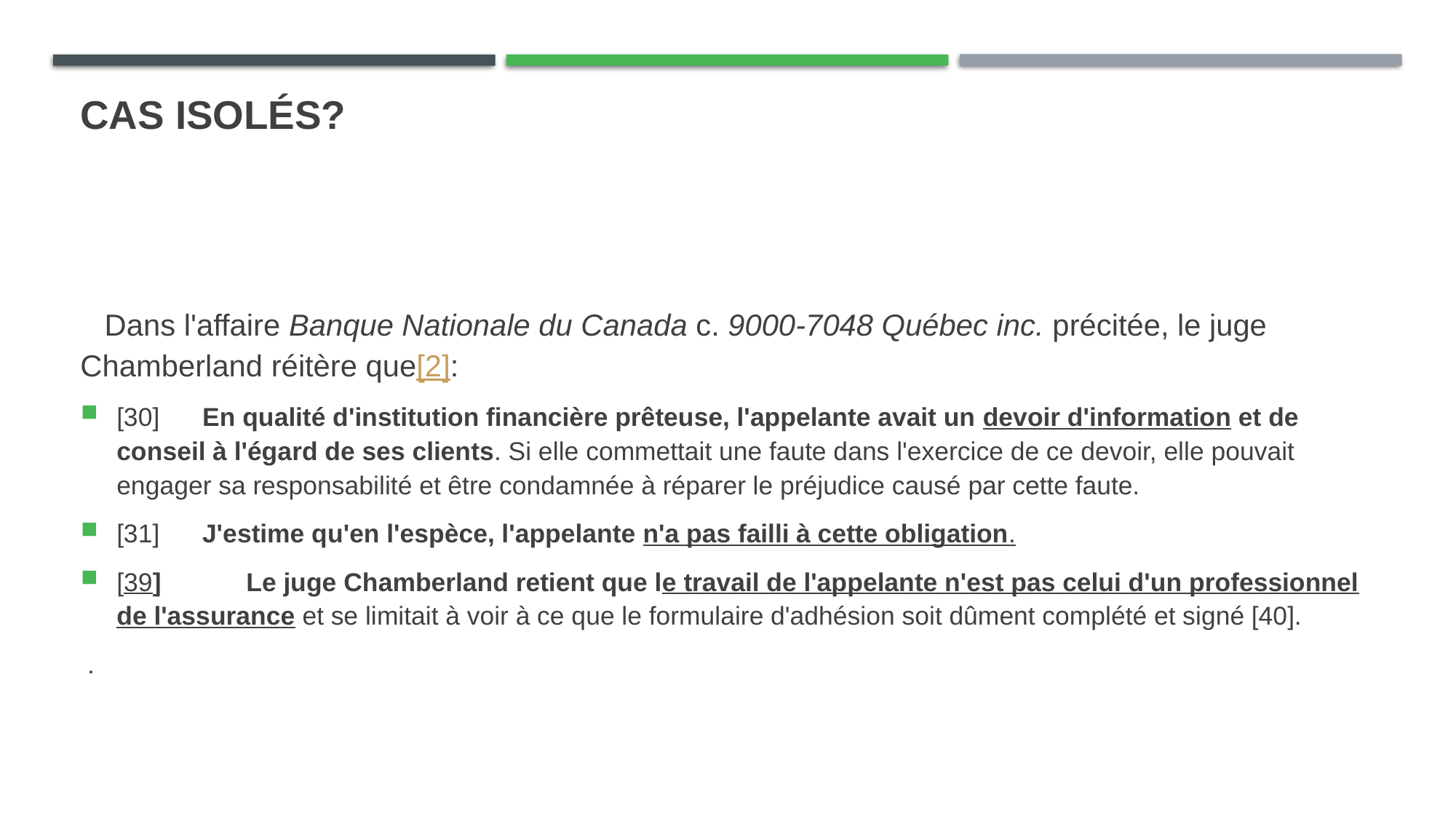

# Cas isolés?
   Dans l'affaire Banque Nationale du Canada c. 9000-7048 Québec inc. précitée, le juge Chamberland réitère que[2]:
[30]      En qualité d'institution financière prêteuse, l'appelante avait un devoir d'information et de conseil à l'égard de ses clients. Si elle commettait une faute dans l'exercice de ce devoir, elle pouvait engager sa responsabilité et être condamnée à réparer le préjudice causé par cette faute.
[31]      J'estime qu'en l'espèce, l'appelante n'a pas failli à cette obligation.
[39]            Le juge Chamberland retient que le travail de l'appelante n'est pas celui d'un professionnel de l'assurance et se limitait à voir à ce que le formulaire d'adhésion soit dûment complété et signé [40].
 .